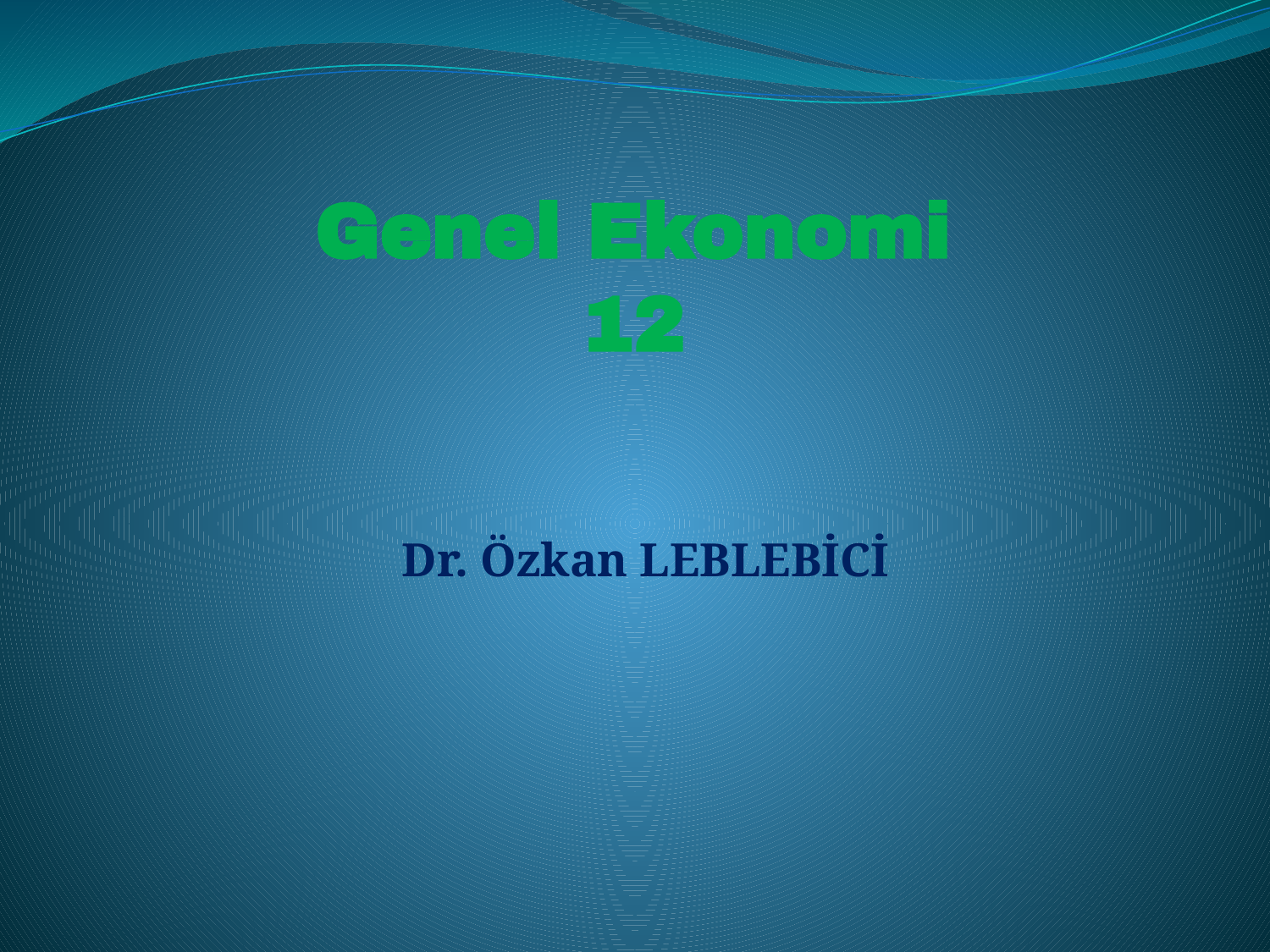

# Genel Ekonomi 12

Dr. Özkan LEBLEBİCİ